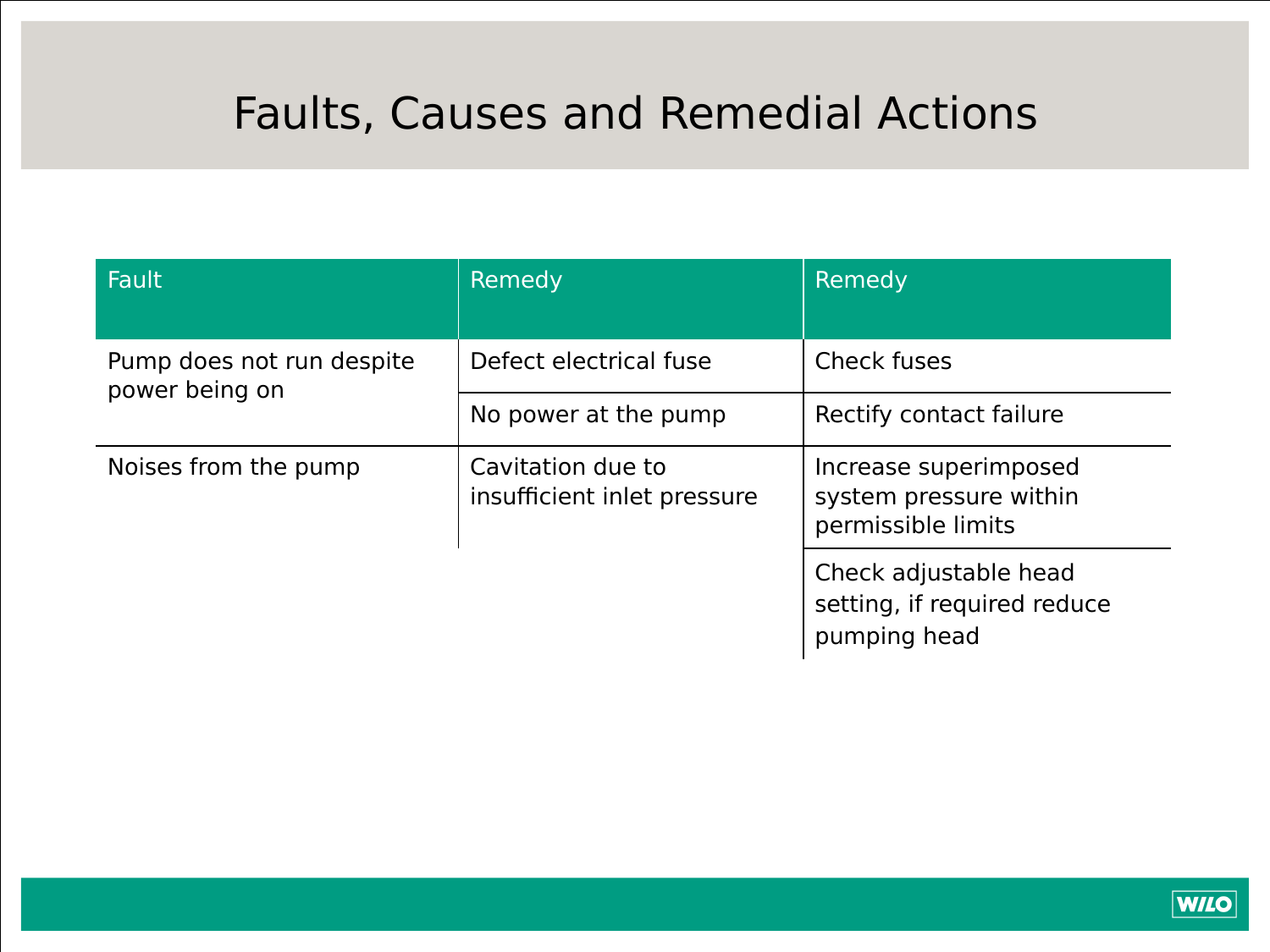

# Faults, Causes and Remedial Actions
| Fault | Remedy | Remedy |
| --- | --- | --- |
| Pump does not run despite power being on | Defect electrical fuse | Check fuses |
|  | No power at the pump | Rectify contact failure |
| Noises from the pump | Cavitation due to insufficient inlet pressure | Increase superimposed system pressure within permissible limits |
|  |  | Check adjustable head setting, if required reduce pumping head |